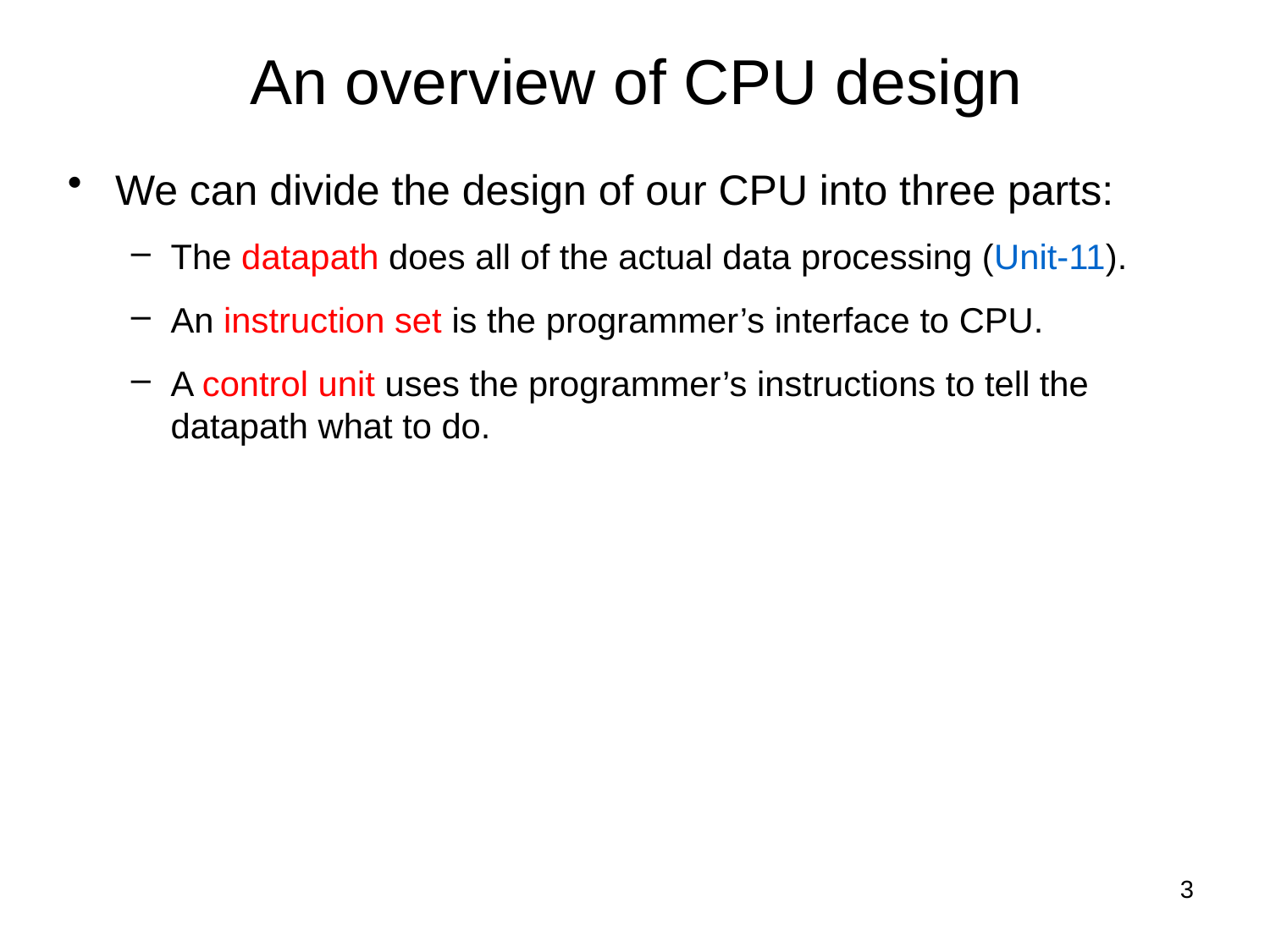

# An overview of CPU design
We can divide the design of our CPU into three parts:
The datapath does all of the actual data processing (Unit-11).
An instruction set is the programmer’s interface to CPU.
A control unit uses the programmer’s instructions to tell the datapath what to do.

3